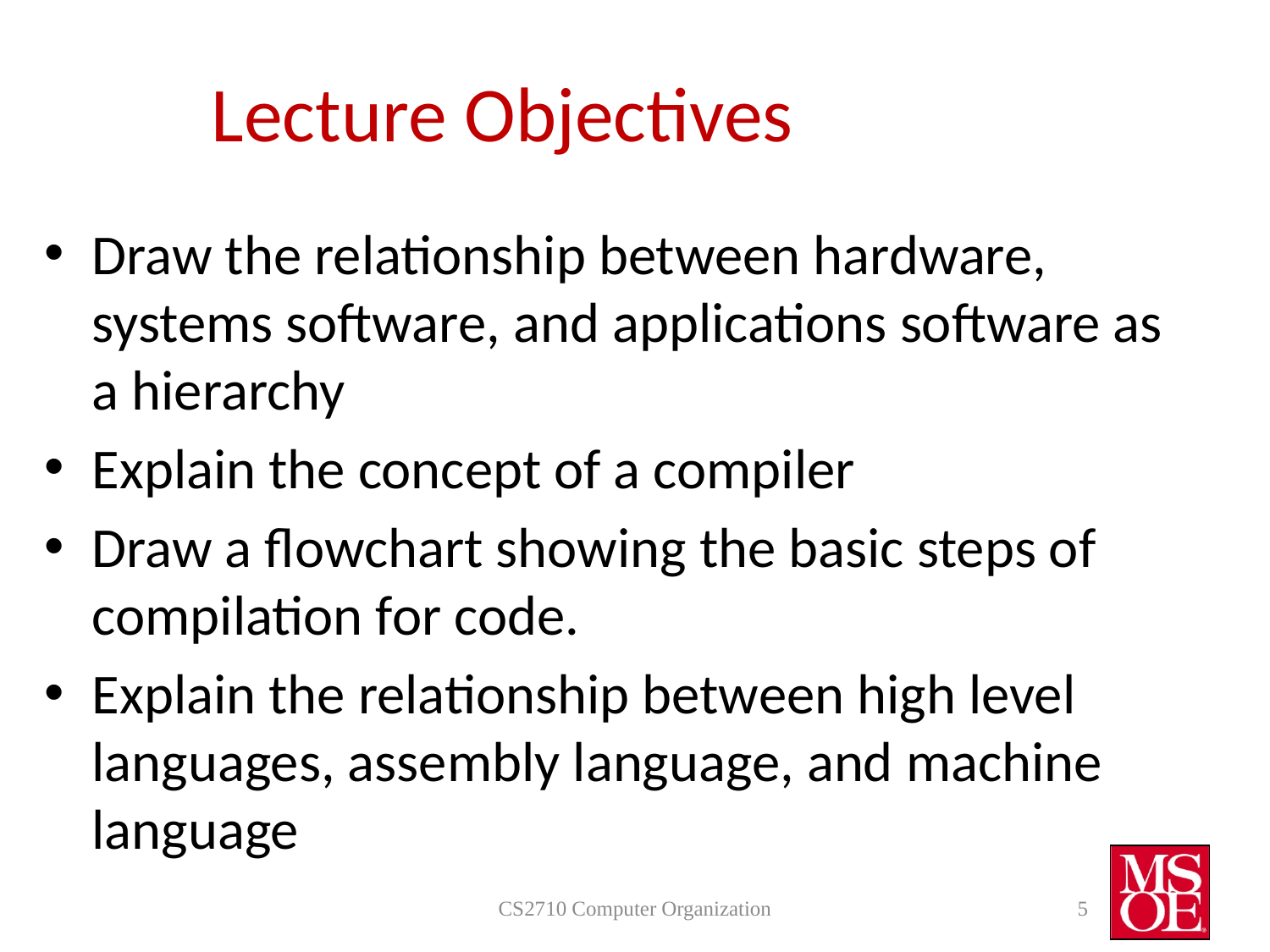

# Lecture Objectives
Draw the relationship between hardware, systems software, and applications software as a hierarchy
Explain the concept of a compiler
Draw a flowchart showing the basic steps of compilation for code.
Explain the relationship between high level languages, assembly language, and machine language
CS2710 Computer Organization
5